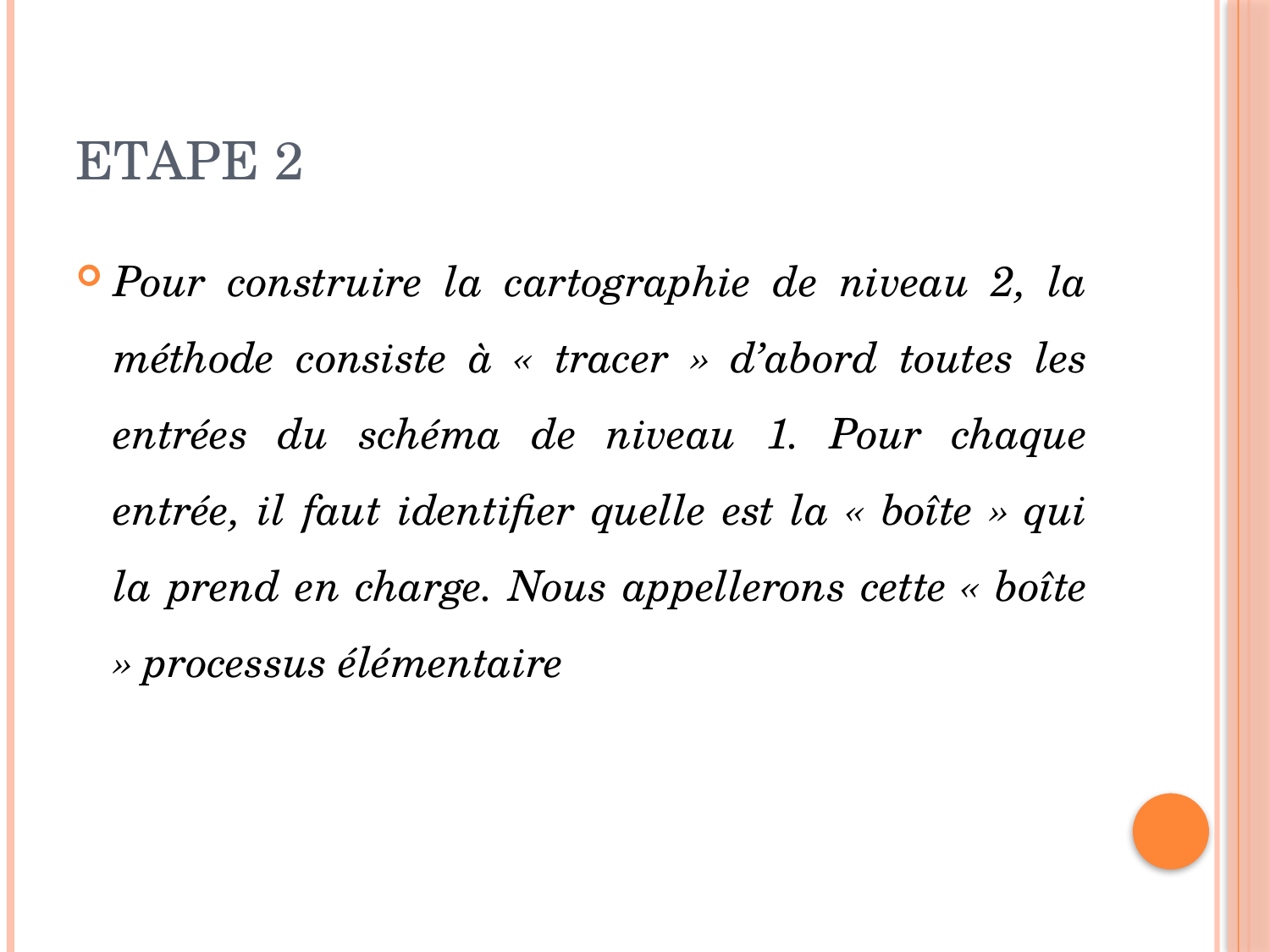

# Etape 2
Pour construire la cartographie de niveau 2, la méthode consiste à « tracer » d’abord toutes les entrées du schéma de niveau 1. Pour chaque entrée, il faut identifier quelle est la « boîte » qui la prend en charge. Nous appellerons cette « boîte » processus élémentaire